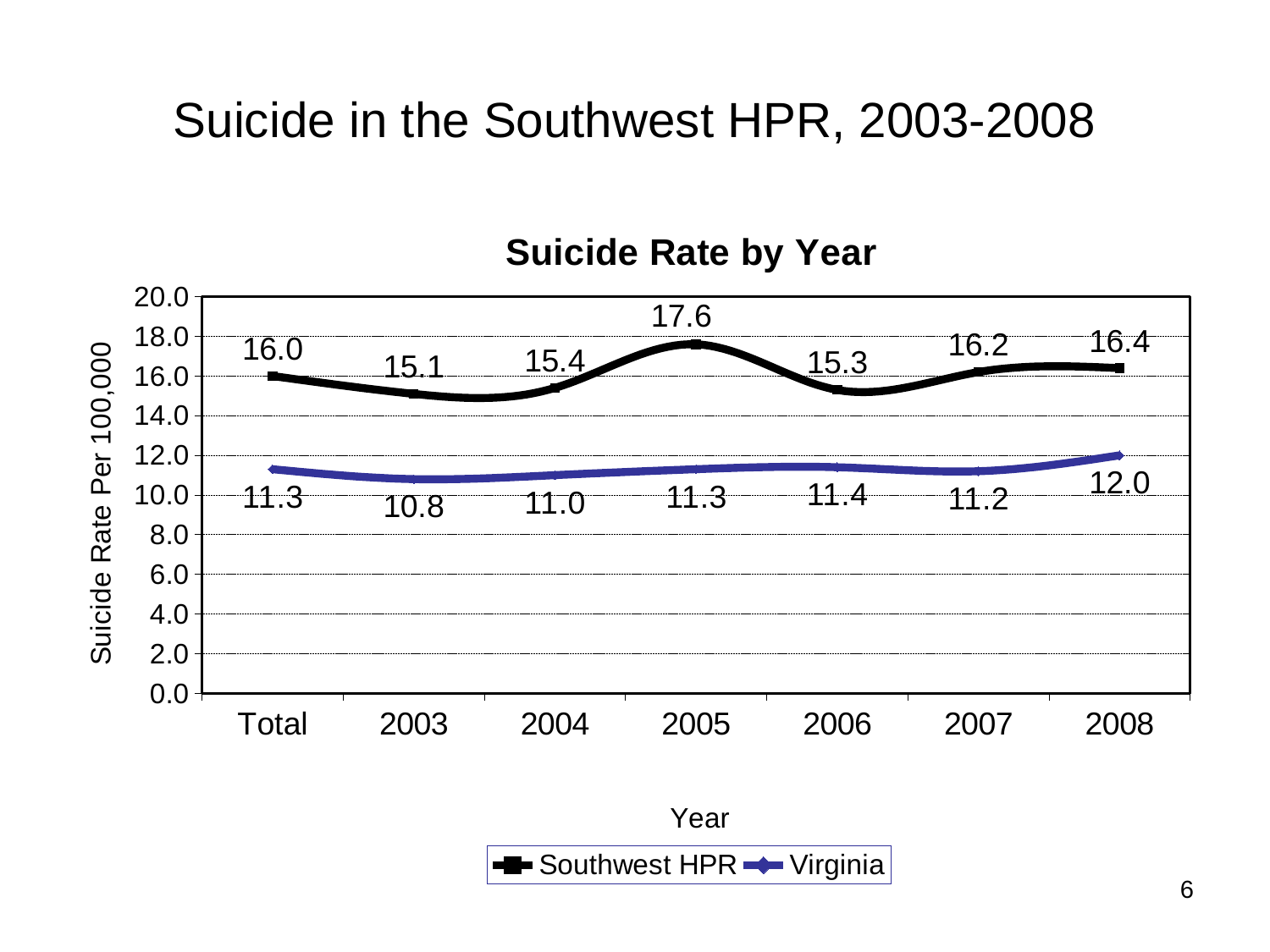

# Suicide in the Southwest HPR, 2003-2008

### Chart: Suicide Rate by Year

| Category | Southwest HPR | Virginia |
|---|---|---|
| Total | 16.0 | 11.3 |
| 2003 | 15.1 | 10.8 |
| 2004 | 15.4 | 11.0 |
| 2005 | 17.6 | 11.3 |
| 2006 | 15.3 | 11.4 |
| 2007 | 16.2 | 11.2 |
| 2008 | 16.4 | 12.0 |
6